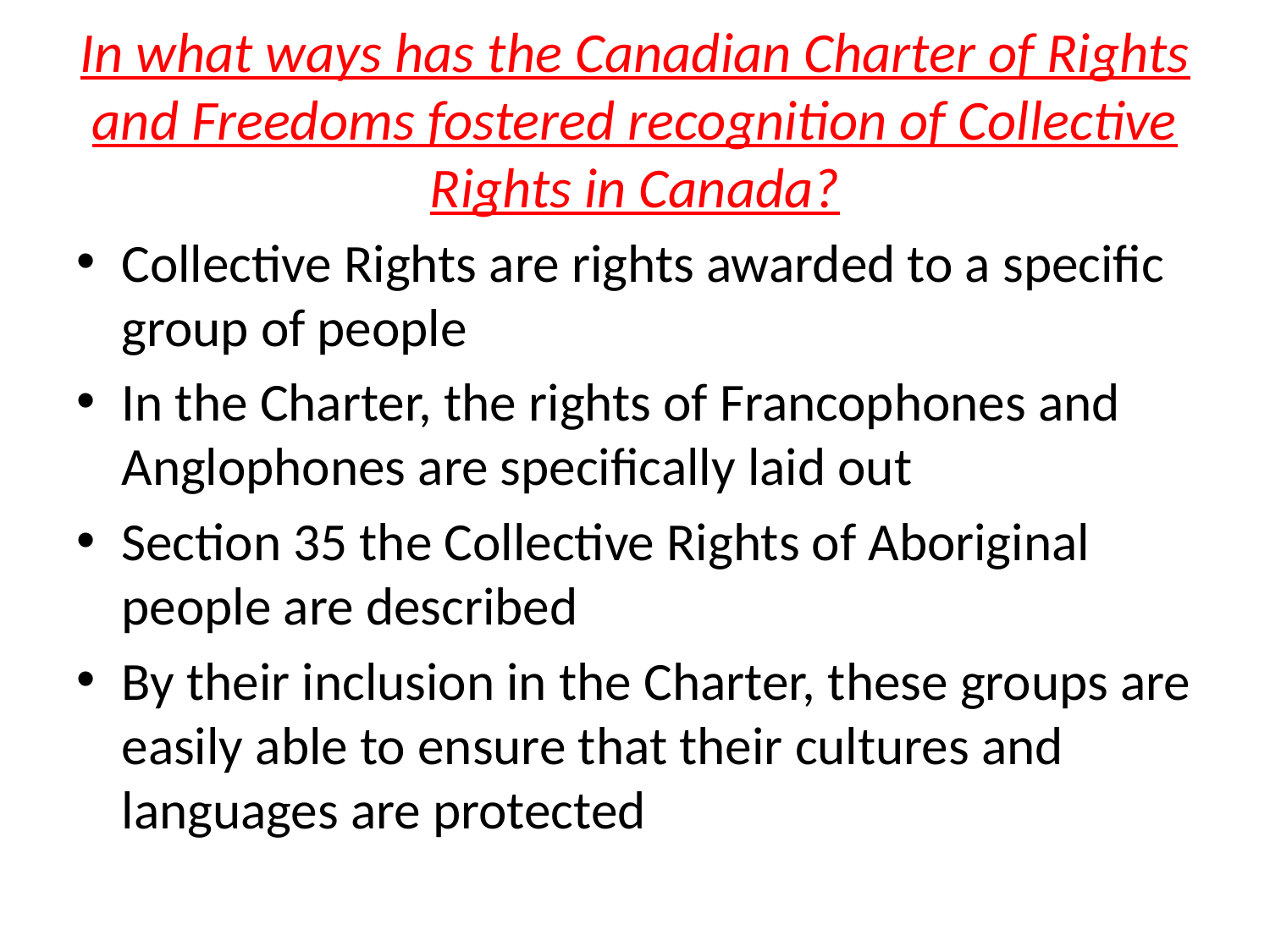

# In what ways has the Canadian Charter of Rights and Freedoms fostered recognition of Collective Rights in Canada?
Collective Rights are rights awarded to a specific group of people
In the Charter, the rights of Francophones and Anglophones are specifically laid out
Section 35 the Collective Rights of Aboriginal people are described
By their inclusion in the Charter, these groups are easily able to ensure that their cultures and languages are protected